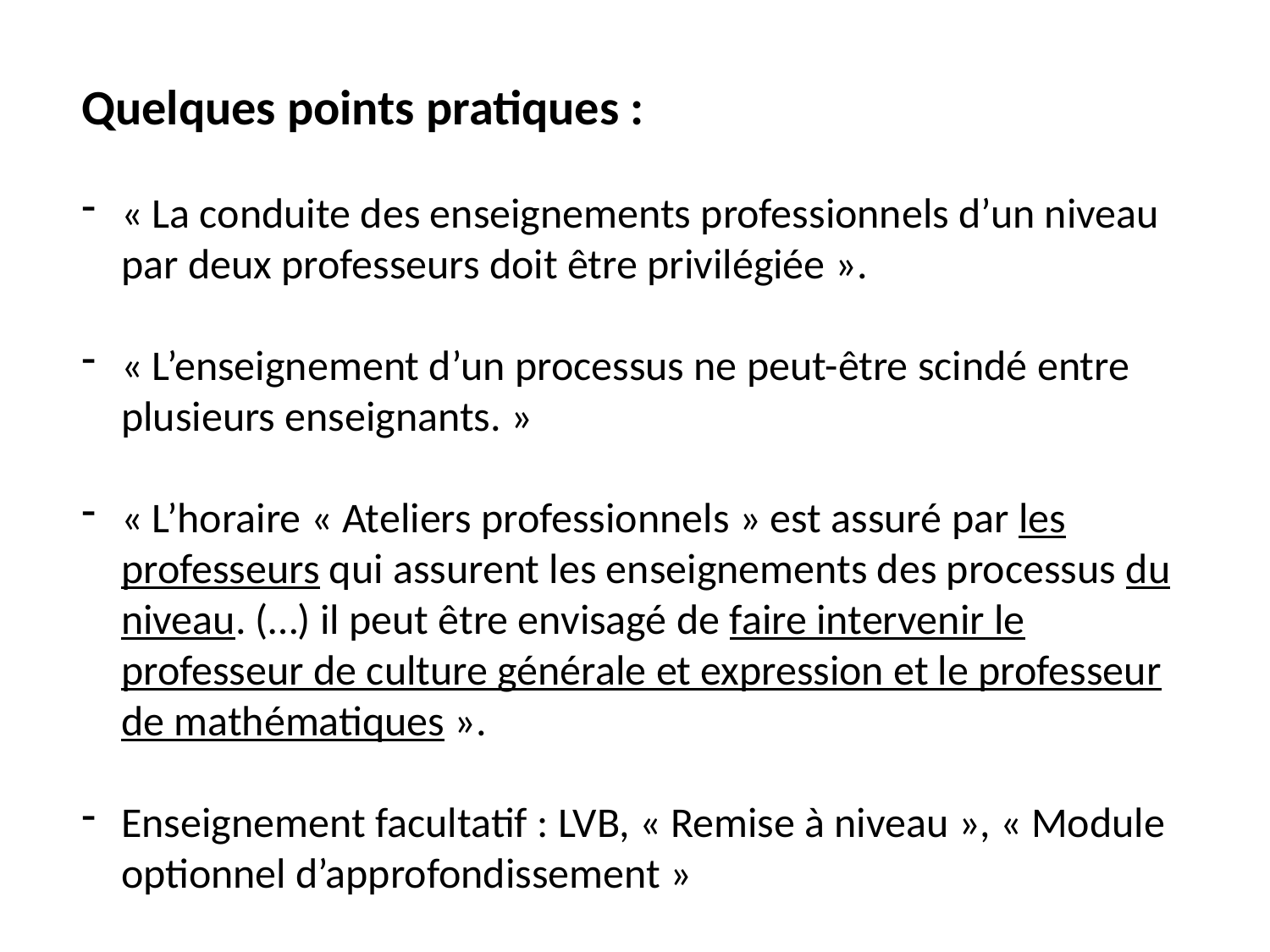

Quelques points pratiques :

« La conduite des enseignements professionnels d’un niveau par deux professeurs doit être privilégiée ».

« L’enseignement d’un processus ne peut-être scindé entre plusieurs enseignants. »

« L’horaire « Ateliers professionnels » est assuré par les professeurs qui assurent les enseignements des processus du niveau. (…) il peut être envisagé de faire intervenir le professeur de culture générale et expression et le professeur de mathématiques ».

Enseignement facultatif : LVB, « Remise à niveau », « Module optionnel d’approfondissement »